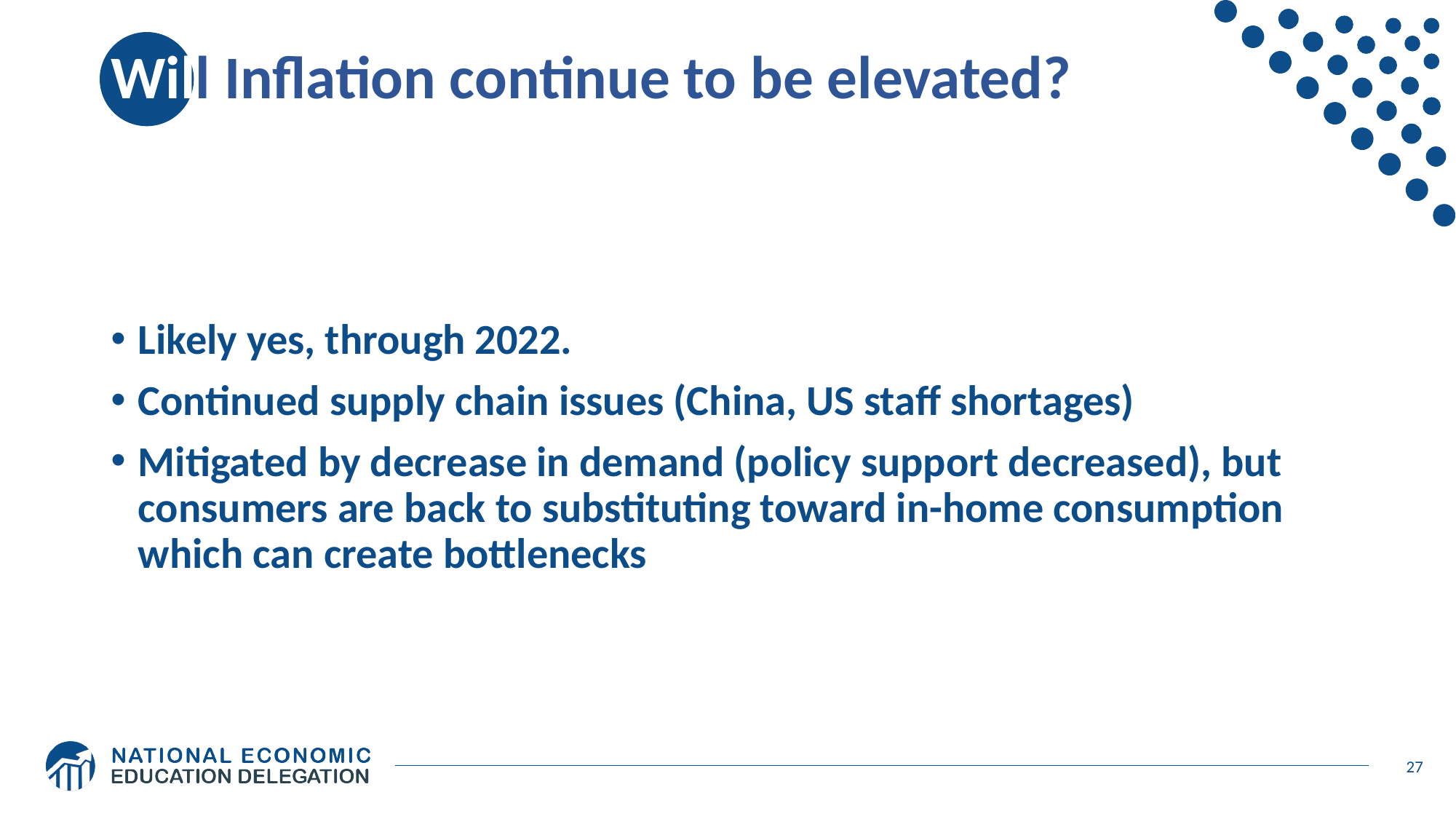

# Will Inflation continue to be elevated?
Likely yes, through 2022.
Continued supply chain issues (China, US staff shortages)
Mitigated by decrease in demand (policy support decreased), but consumers are back to substituting toward in-home consumption which can create bottlenecks
27